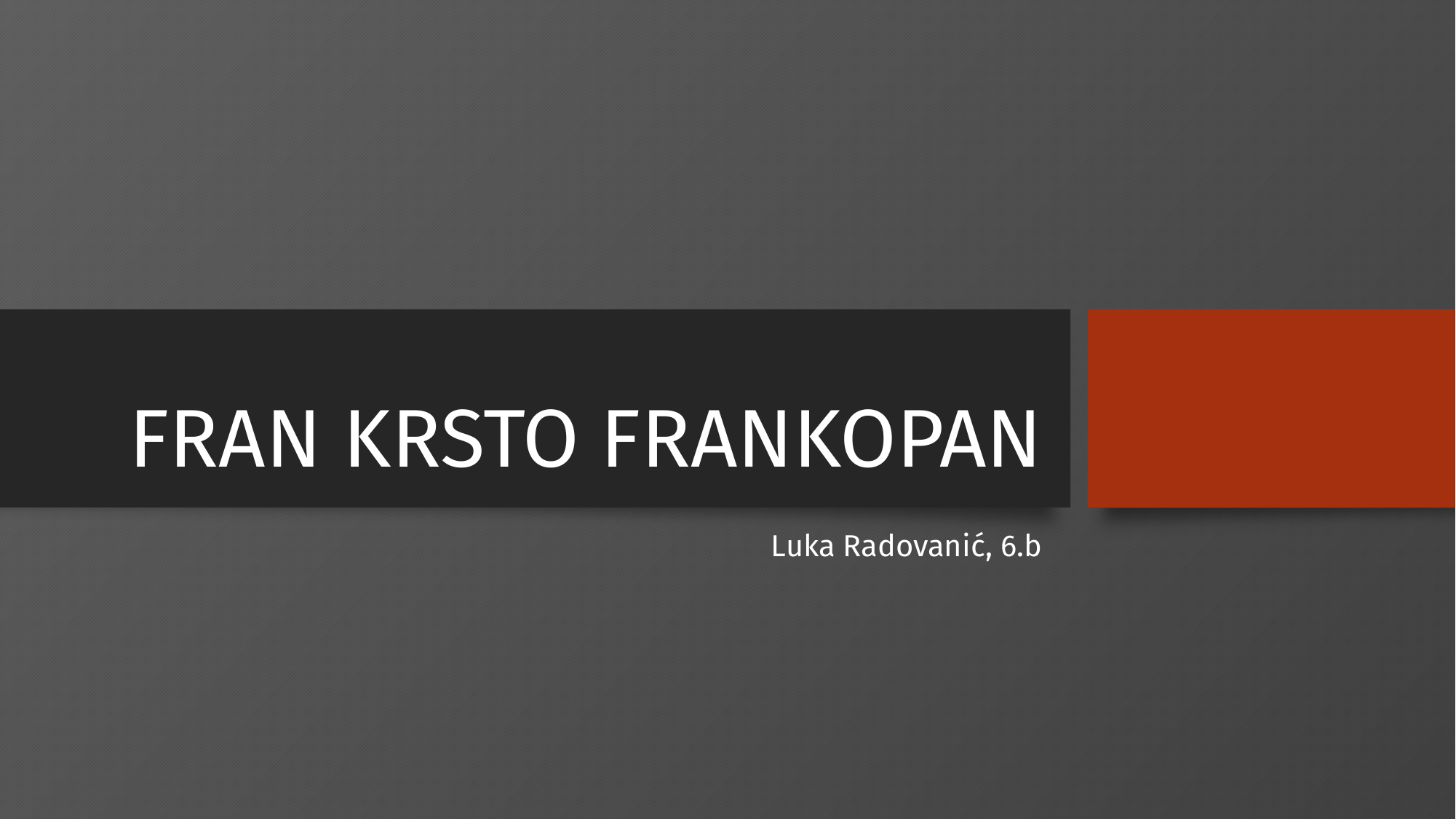

# FRAN KRSTO FRANKOPAN
Luka Radovanić, 6.b